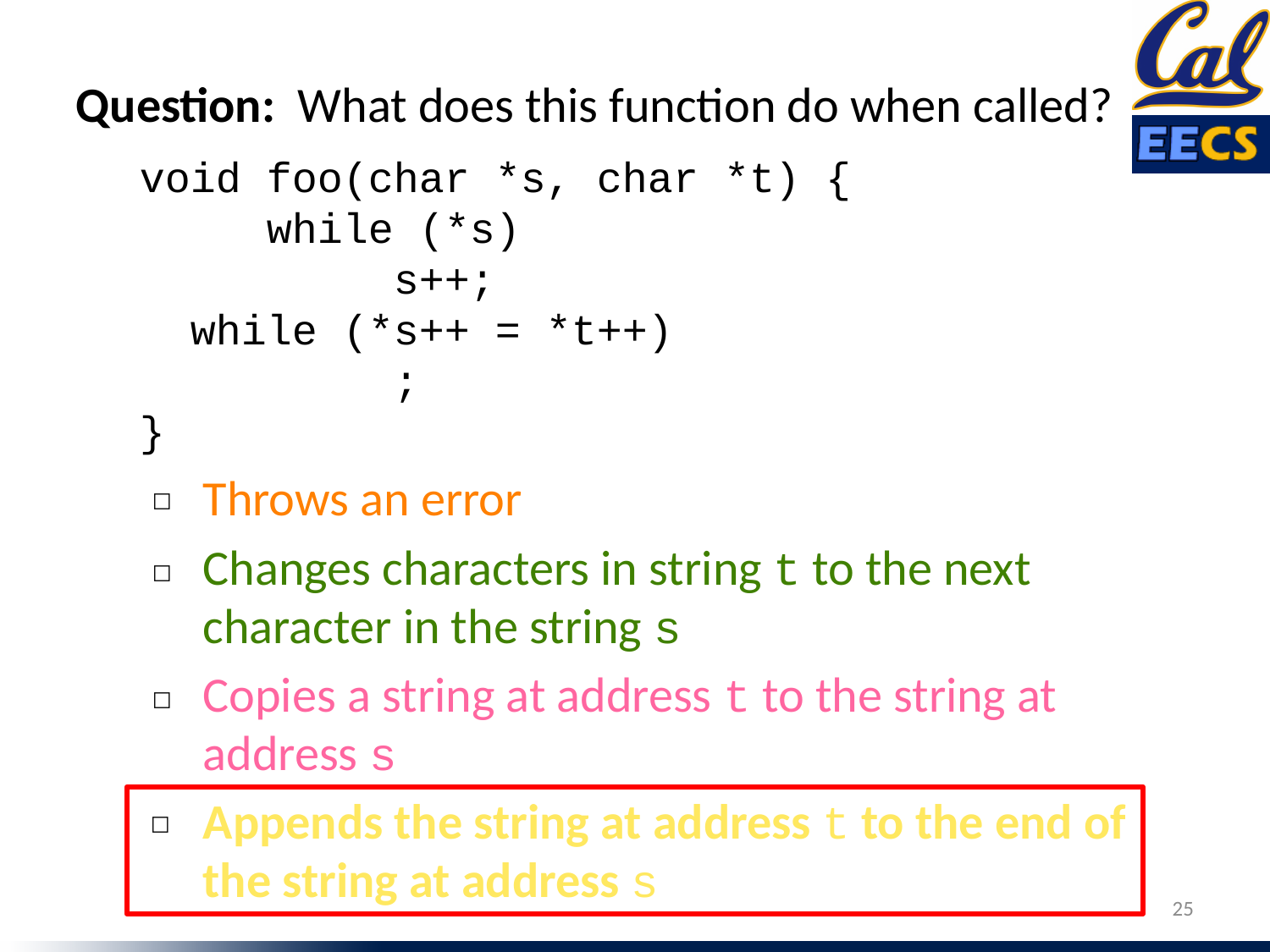

Question:  What does this function do when called?
void foo(char *s, char *t) {
	while (*s)
		s++;
  while (*s++ = *t++)
		;
}
Throws an error
☐
Changes characters in string t to the next character in the string s
☐
Copies a string at address t to the string at address s
☐
Appends the string at address t to the end of the string at address s
☐

25